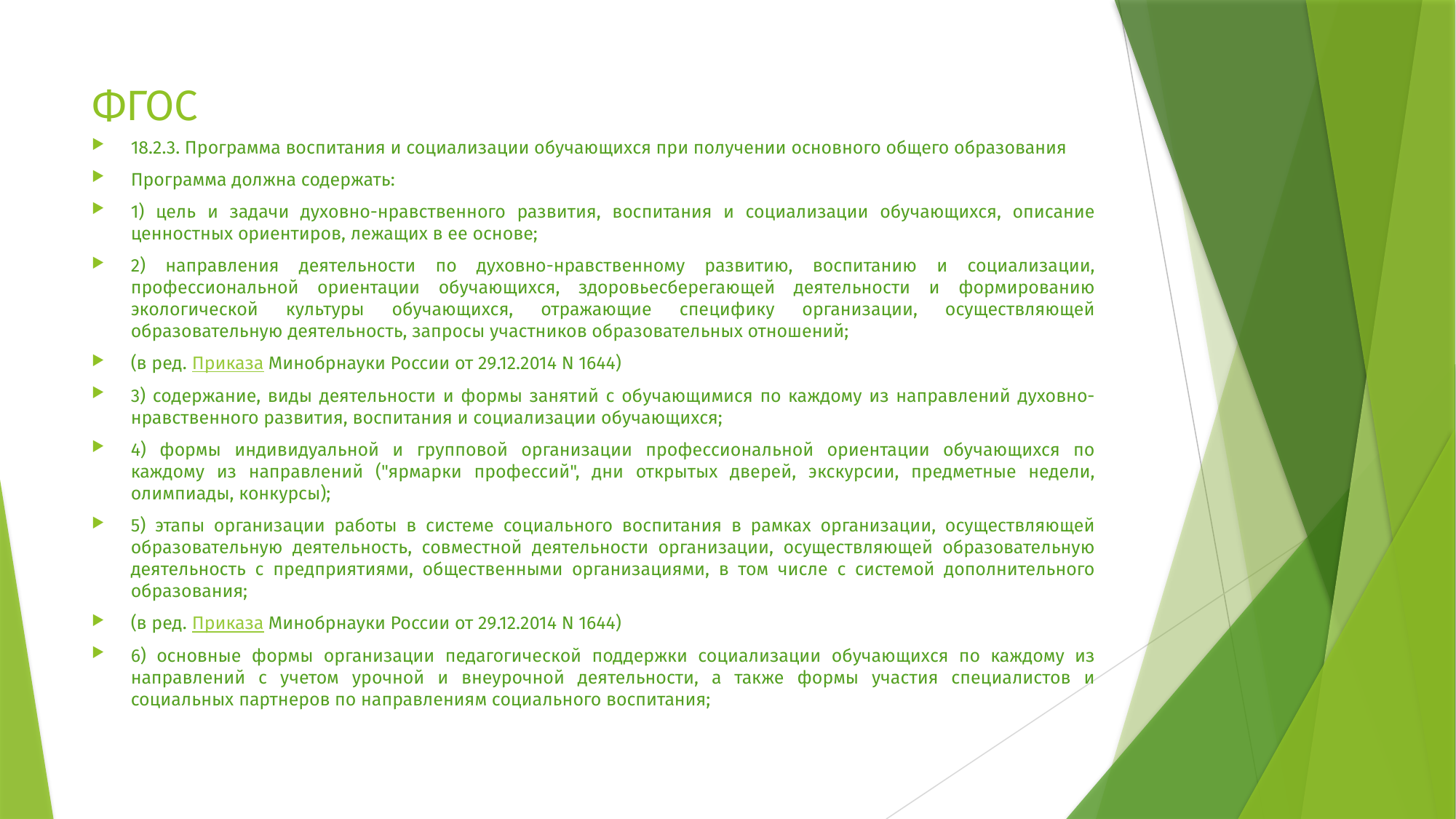

# ФГОС
18.2.3. Программа воспитания и социализации обучающихся при получении основного общего образования
Программа должна содержать:
1) цель и задачи духовно-нравственного развития, воспитания и социализации обучающихся, описание ценностных ориентиров, лежащих в ее основе;
2) направления деятельности по духовно-нравственному развитию, воспитанию и социализации, профессиональной ориентации обучающихся, здоровьесберегающей деятельности и формированию экологической культуры обучающихся, отражающие специфику организации, осуществляющей образовательную деятельность, запросы участников образовательных отношений;
(в ред. Приказа Минобрнауки России от 29.12.2014 N 1644)
3) содержание, виды деятельности и формы занятий с обучающимися по каждому из направлений духовно-нравственного развития, воспитания и социализации обучающихся;
4) формы индивидуальной и групповой организации профессиональной ориентации обучающихся по каждому из направлений ("ярмарки профессий", дни открытых дверей, экскурсии, предметные недели, олимпиады, конкурсы);
5) этапы организации работы в системе социального воспитания в рамках организации, осуществляющей образовательную деятельность, совместной деятельности организации, осуществляющей образовательную деятельность с предприятиями, общественными организациями, в том числе с системой дополнительного образования;
(в ред. Приказа Минобрнауки России от 29.12.2014 N 1644)
6) основные формы организации педагогической поддержки социализации обучающихся по каждому из направлений с учетом урочной и внеурочной деятельности, а также формы участия специалистов и социальных партнеров по направлениям социального воспитания;